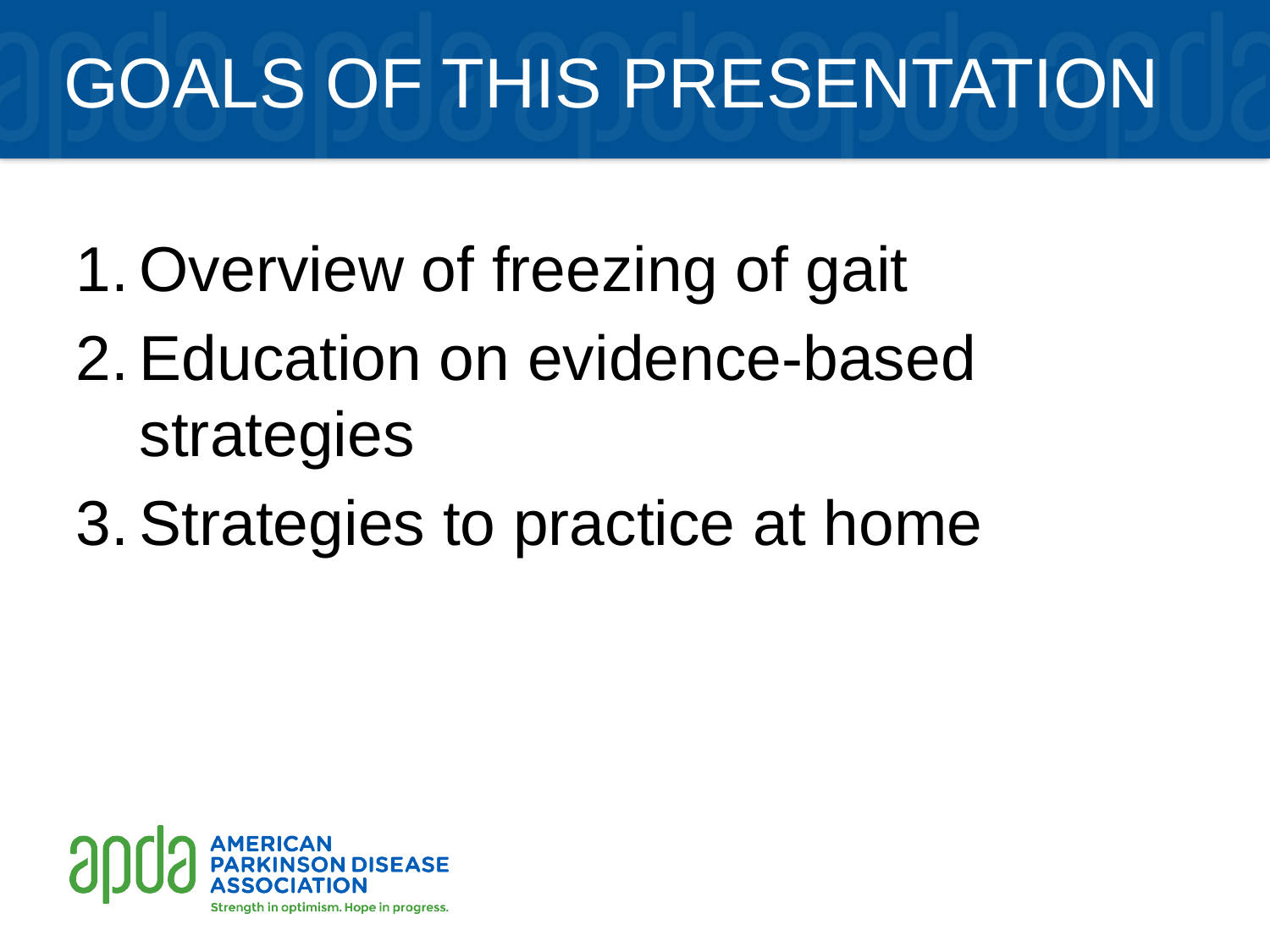

# Goals of this presentation
Overview of freezing of gait
Education on evidence-based strategies
Strategies to practice at home